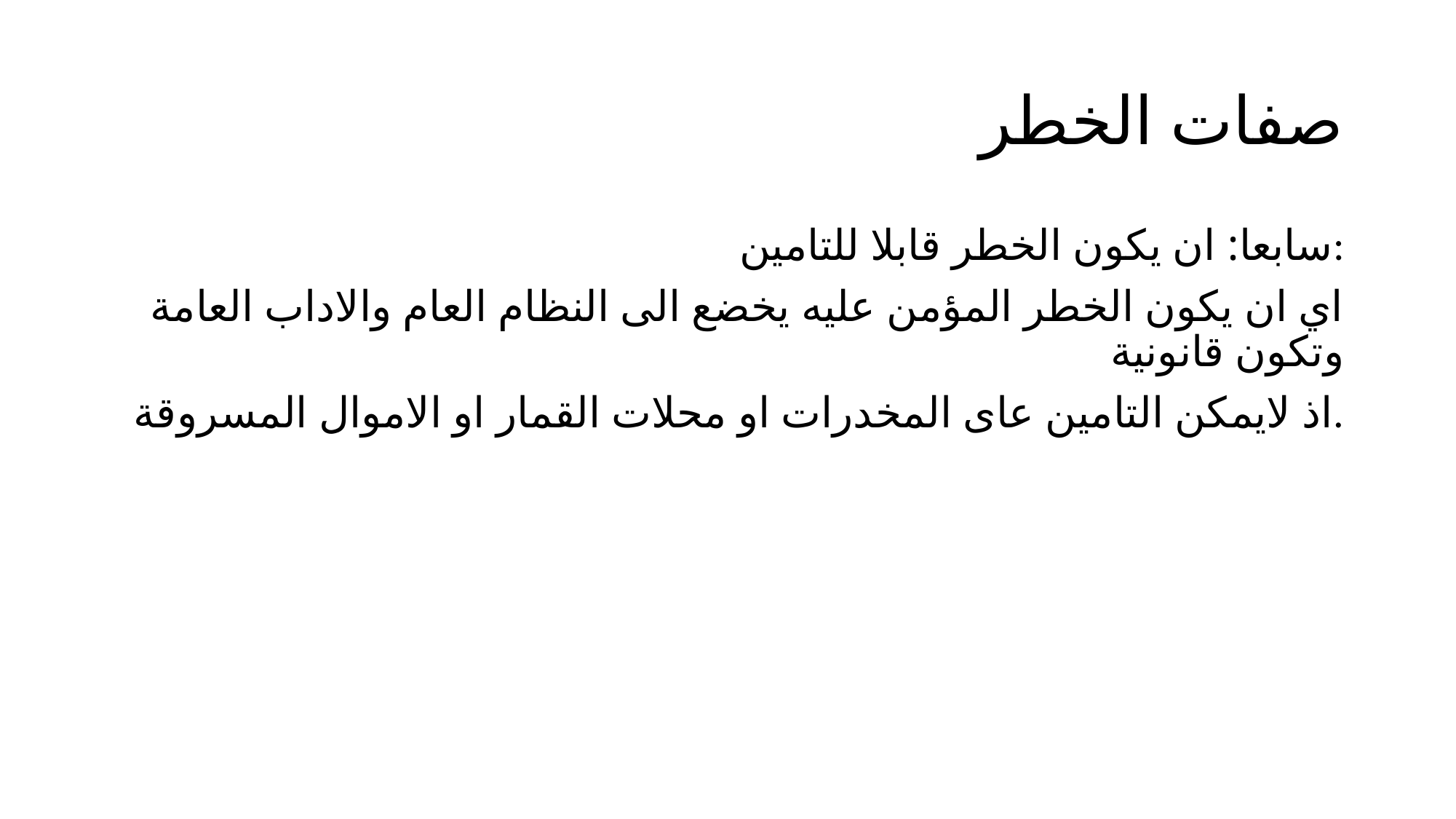

# صفات الخطر
سابعا: ان يكون الخطر قابلا للتامين:
اي ان يكون الخطر المؤمن عليه يخضع الى النظام العام والاداب العامة وتكون قانونية
اذ لايمكن التامين عاى المخدرات او محلات القمار او الاموال المسروقة.